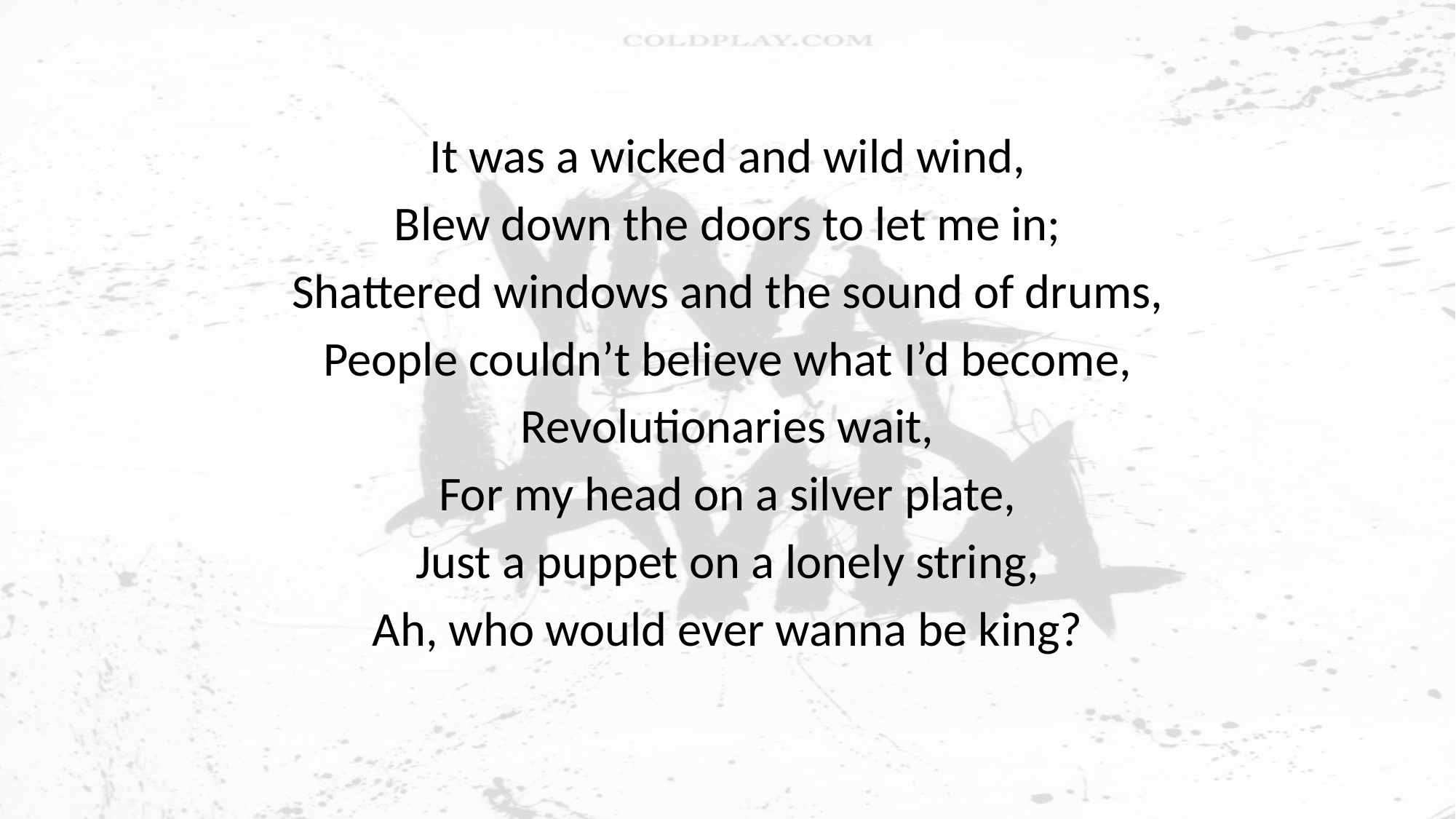

It was a wicked and wild wind,
Blew down the doors to let me in;
Shattered windows and the sound of drums,
People couldn’t believe what I’d become,
Revolutionaries wait,
For my head on a silver plate,
Just a puppet on a lonely string,
Ah, who would ever wanna be king?